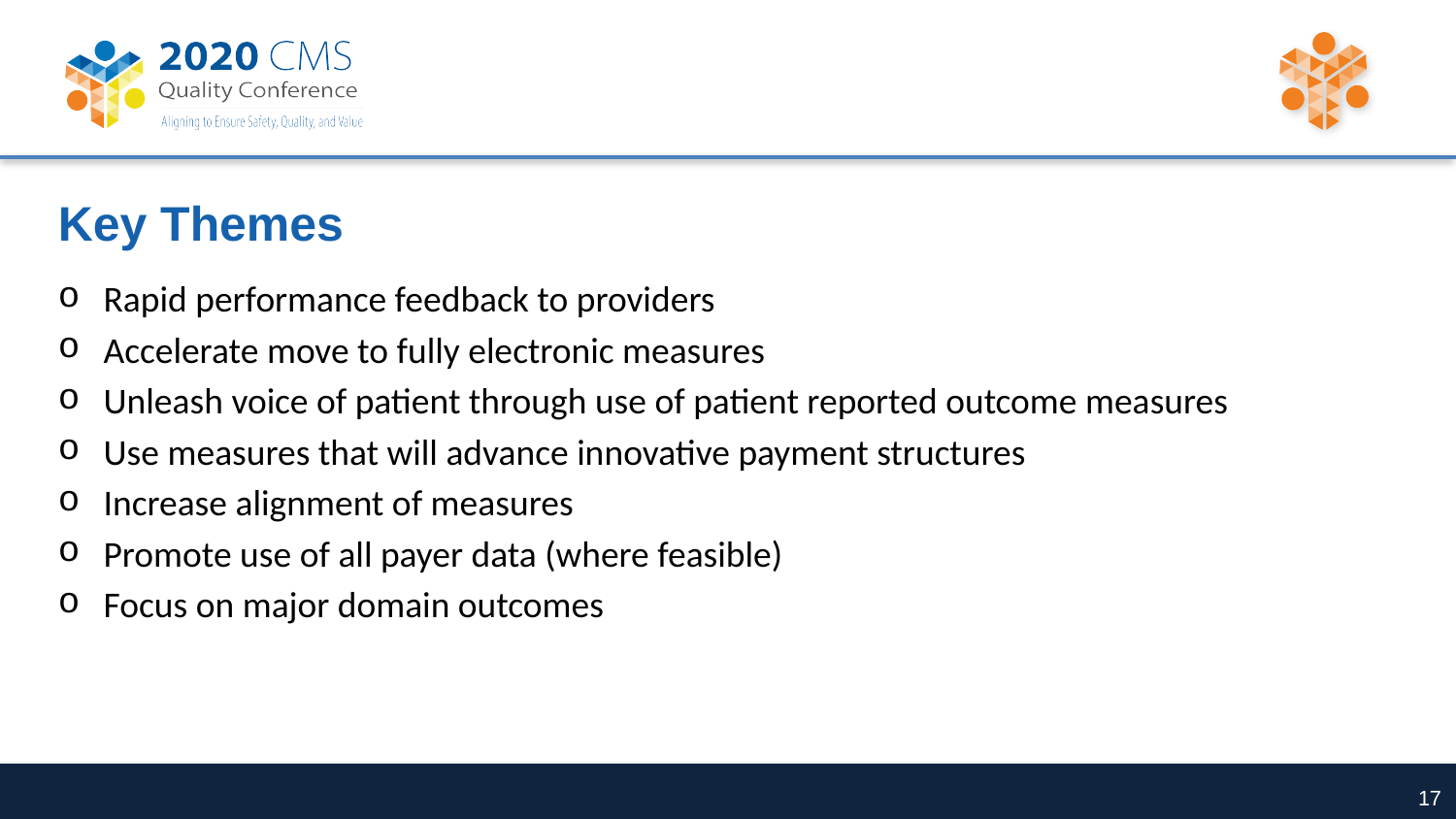

# Key Themes
Rapid performance feedback to providers
Accelerate move to fully electronic measures
Unleash voice of patient through use of patient reported outcome measures
Use measures that will advance innovative payment structures
Increase alignment of measures
Promote use of all payer data (where feasible)
Focus on major domain outcomes

17